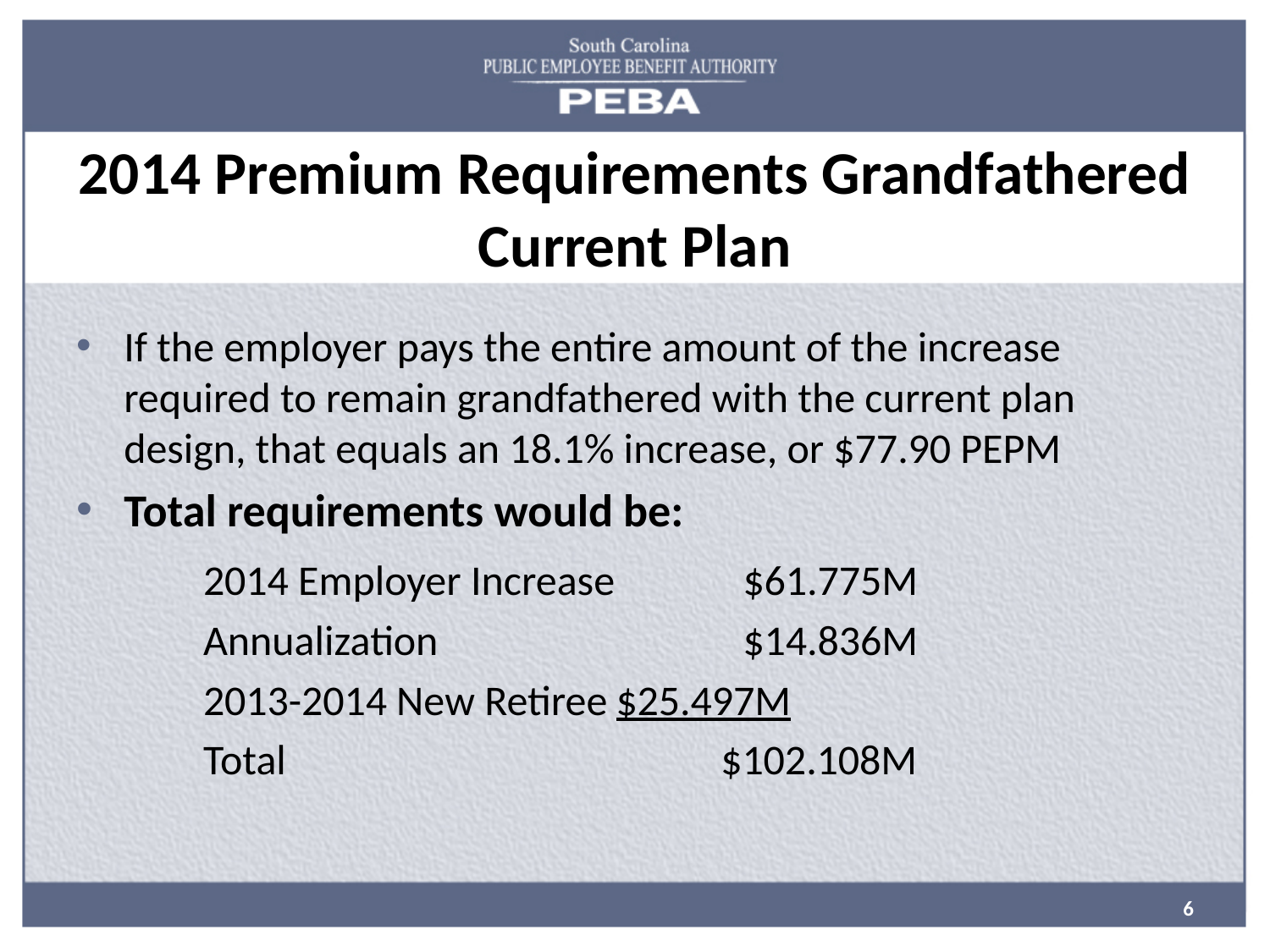

# 2014 Premium Requirements Grandfathered Current Plan
If the employer pays the entire amount of the increase required to remain grandfathered with the current plan design, that equals an 18.1% increase, or $77.90 PEPM
Total requirements would be:
2014 Employer Increase 	$61.775M
Annualization			$14.836M
2013-2014 New Retiree	$25.497M
Total 			           $102.108M

6